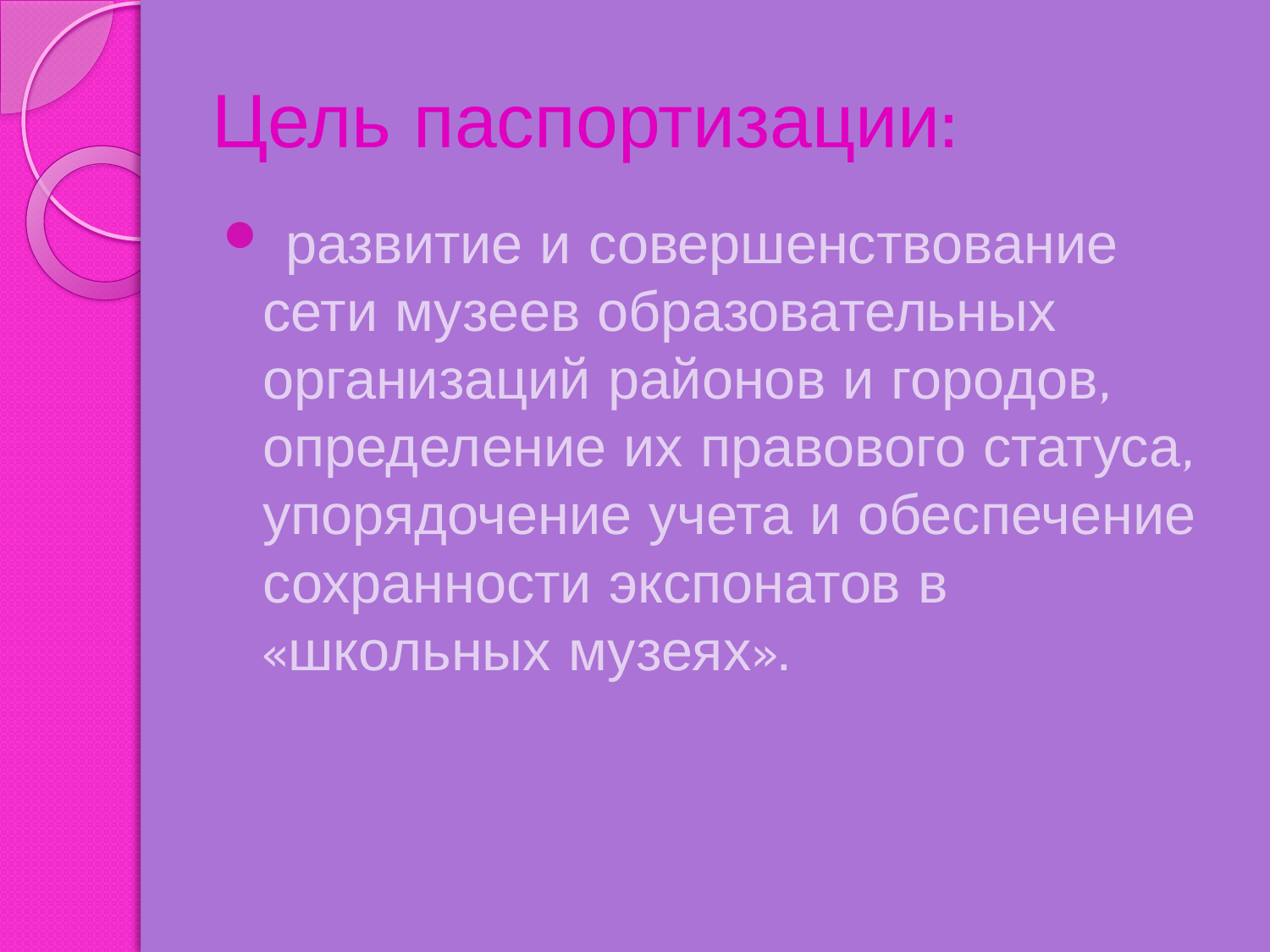

# Цель паспортизации:
 развитие и совершенствование сети музеев образовательных организаций районов и городов, определение их правового статуса, упорядочение учета и обеспечение сохранности экспонатов в «школьных музеях».